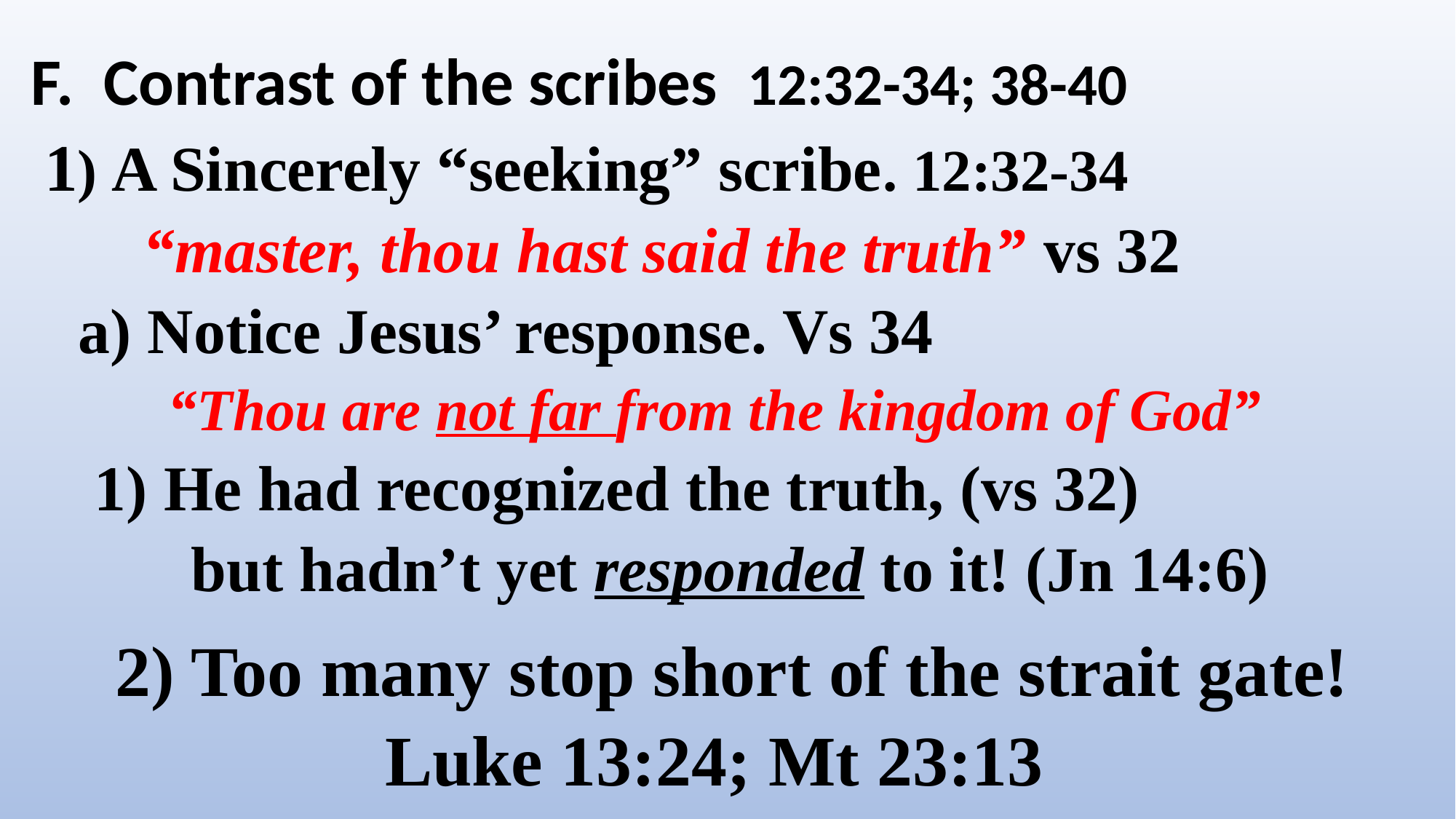

F.  Contrast of the scribes  12:32-34; 38-40
  1) A Sincerely “seeking” scribe. 12:32-34
        “master, thou hast said the truth” vs 32
    a) Notice Jesus’ response. Vs 34
“Thou are not far from the kingdom of God”
     1) He had recognized the truth, (vs 32)
  but hadn’t yet responded to it! (Jn 14:6)
  2) Too many stop short of the strait gate!
Luke 13:24; Mt 23:13